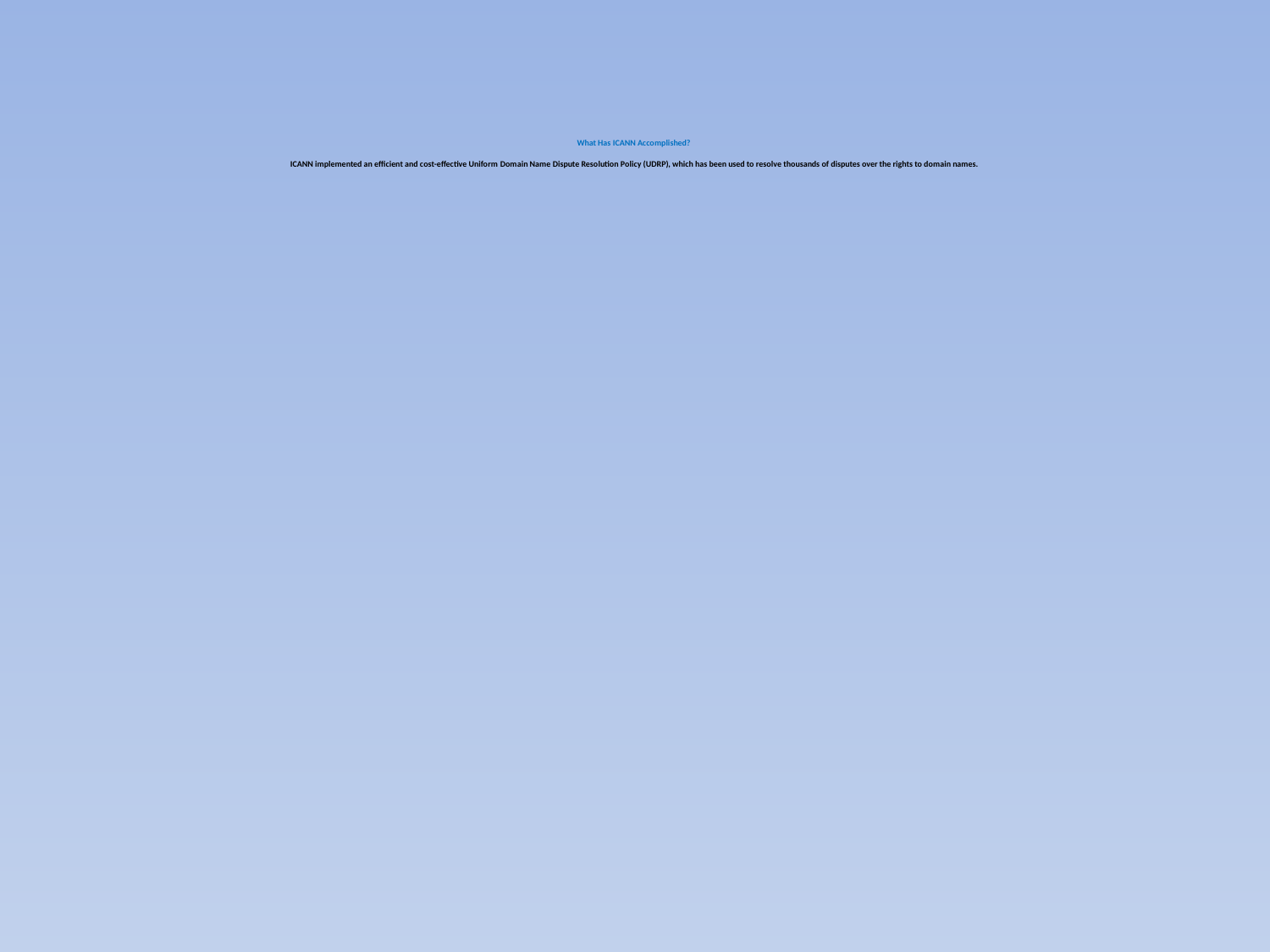

# What Has ICANN Accomplished? ICANN implemented an efficient and cost-effective Uniform Domain Name Dispute Resolution Policy (UDRP), which has been used to resolve thousands of disputes over the rights to domain names.